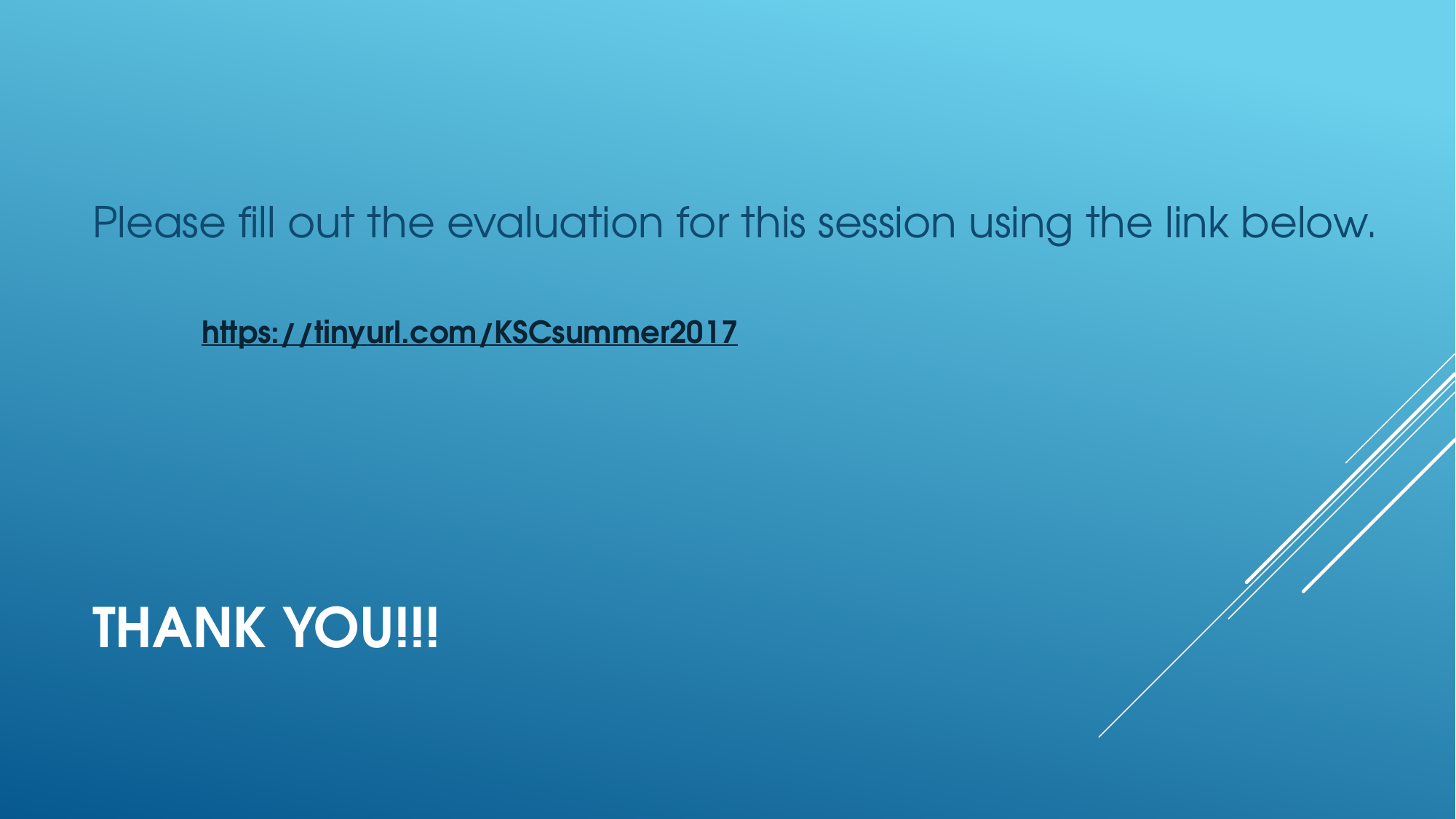

Please fill out the evaluation for this session using the link below.

	https://tinyurl.com/KSCsummer2017

# THANK YOU!!!